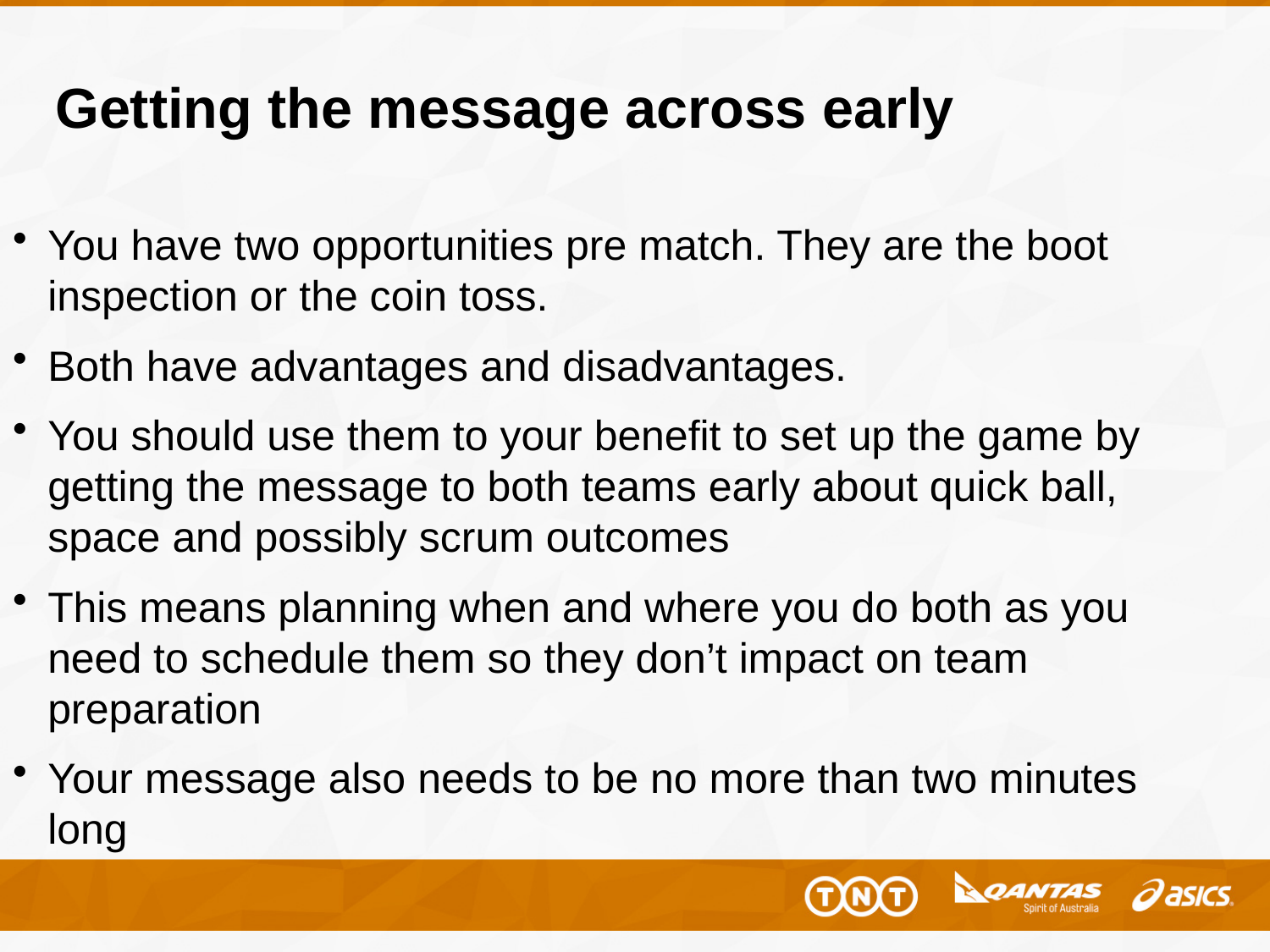

# Getting the message across early
You have two opportunities pre match. They are the boot inspection or the coin toss.
Both have advantages and disadvantages.
You should use them to your benefit to set up the game by getting the message to both teams early about quick ball, space and possibly scrum outcomes
This means planning when and where you do both as you need to schedule them so they don’t impact on team preparation
Your message also needs to be no more than two minutes long